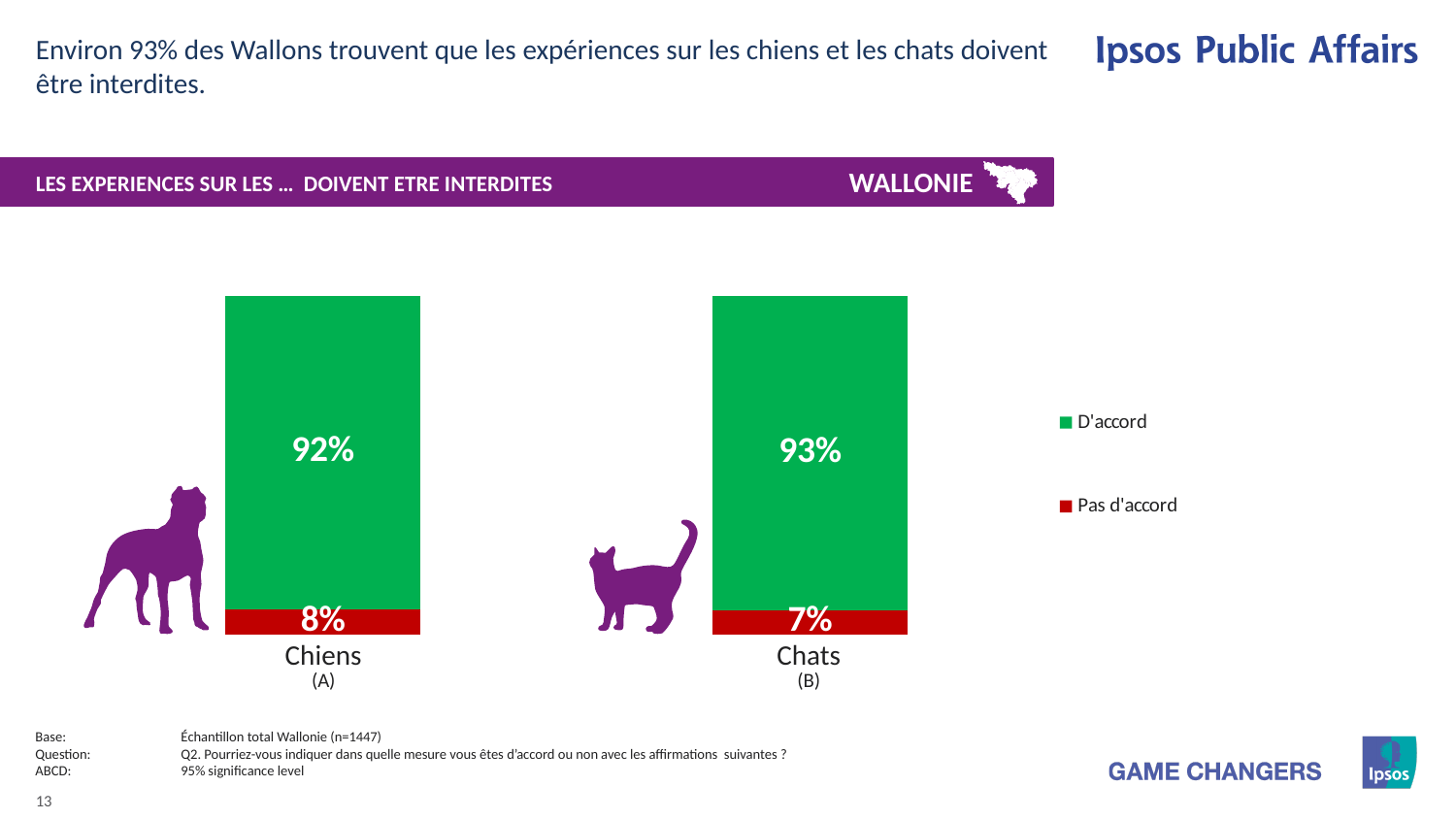

Environ 93% des Wallons trouvent que les expériences sur les chiens et les chats doivent être interdites.

WALLONIE
# LES EXPERIENCES SUR LES …  DOIVENT ETRE INTERDITES

### Chart

| Category | Pas d'accord | D'accord |
|---|---|---|
| Honden | 7.6 | 92.4 |
| Katten | 7.27 | 92.73 |

| Chiens (A) | Chats (B) |
| --- | --- |
Base:	Échantillon total Wallonie (n=1447)
Question:	Q2. Pourriez-vous indiquer dans quelle mesure vous êtes d’accord ou non avec les affirmations  suivantes ?
ABCD:	95% significance level